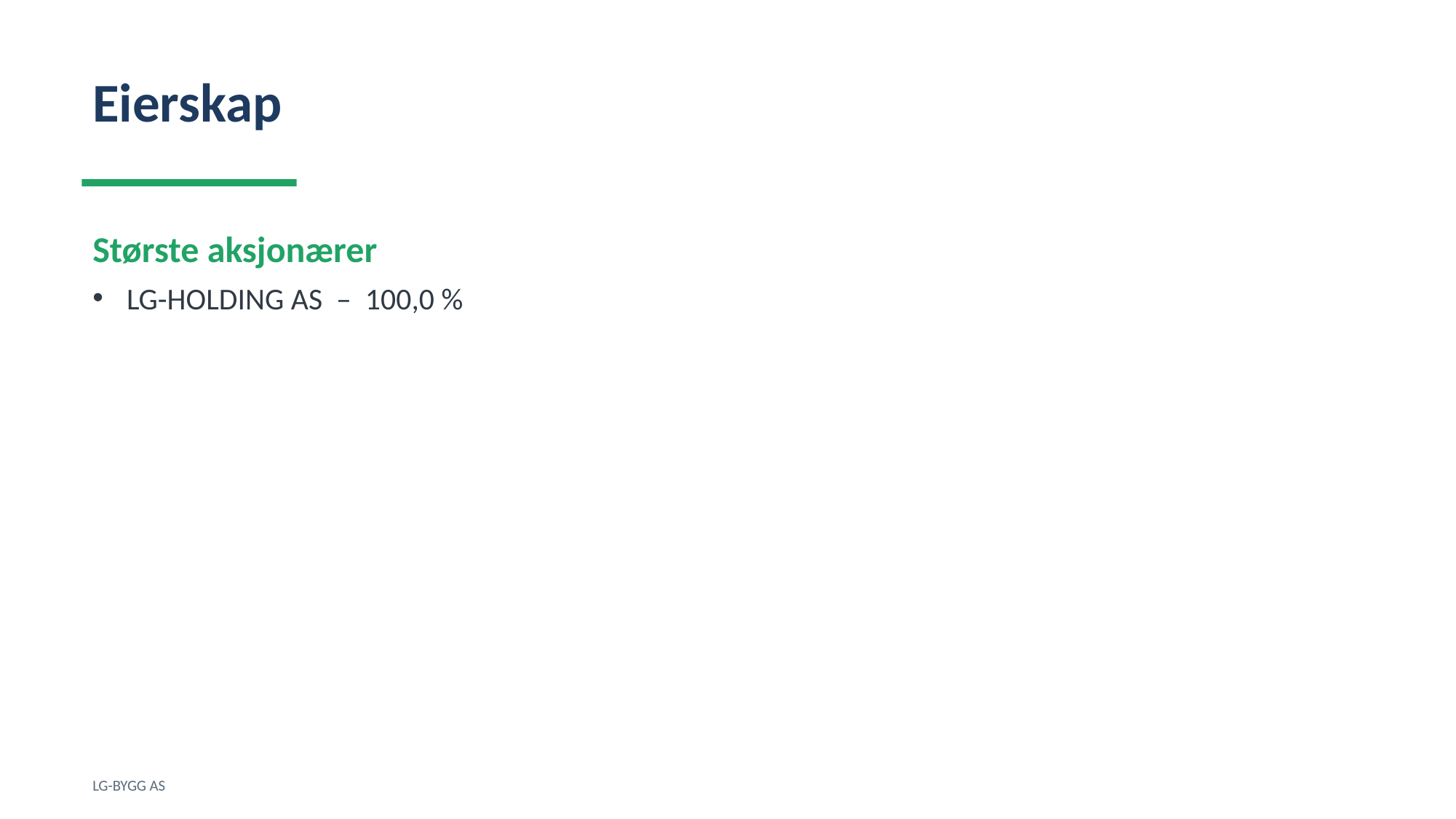

Eierskap

Største aksjonærer
LG-HOLDING AS  –  100,0 %
LG-BYGG AS